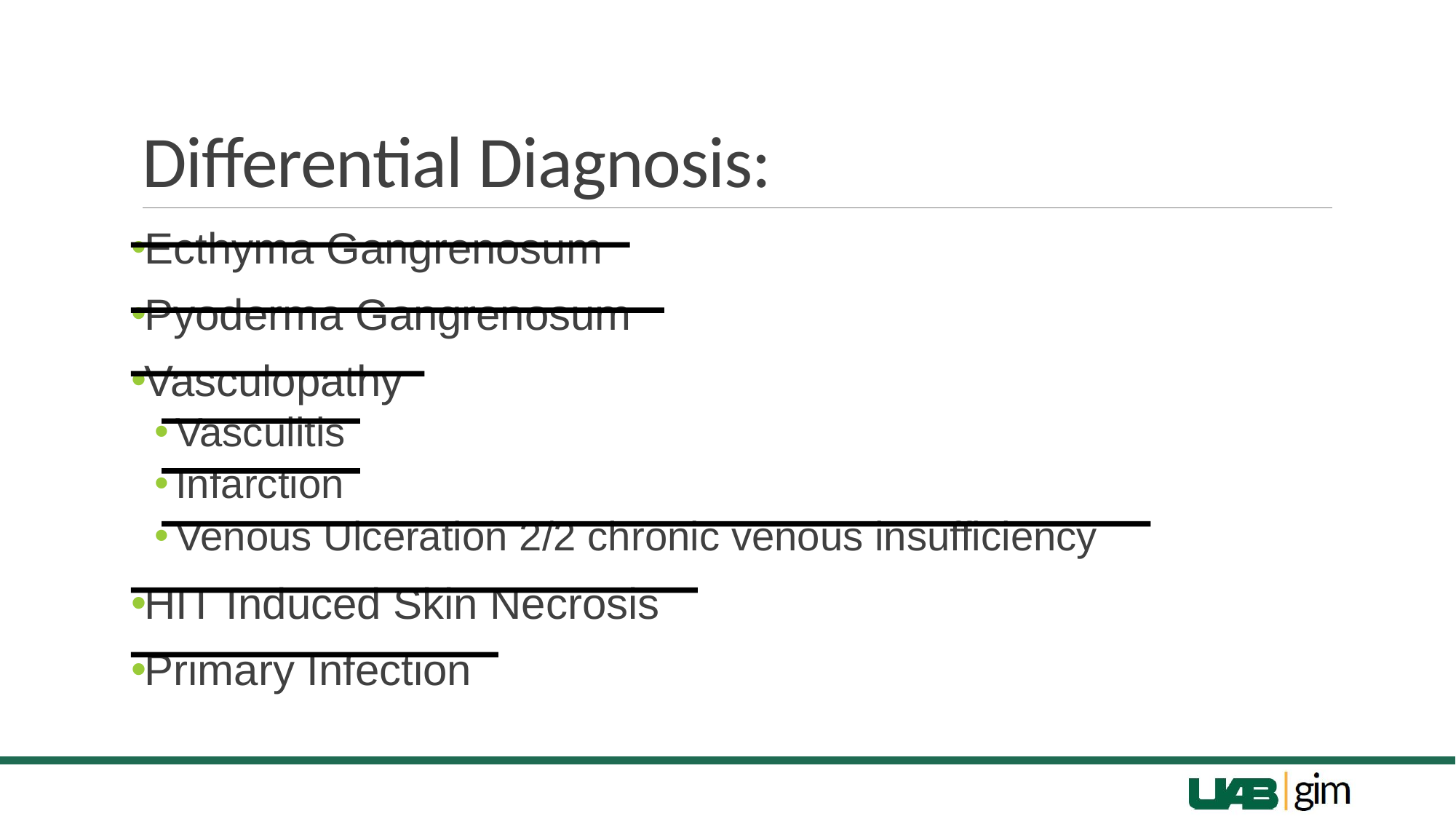

# Differential Diagnosis:
Ecthyma Gangrenosum
Pyoderma Gangrenosum
Vasculopathy
Vasculitis
Infarction
Venous Ulceration 2/2 chronic venous insufficiency
HIT Induced Skin Necrosis
Primary Infection